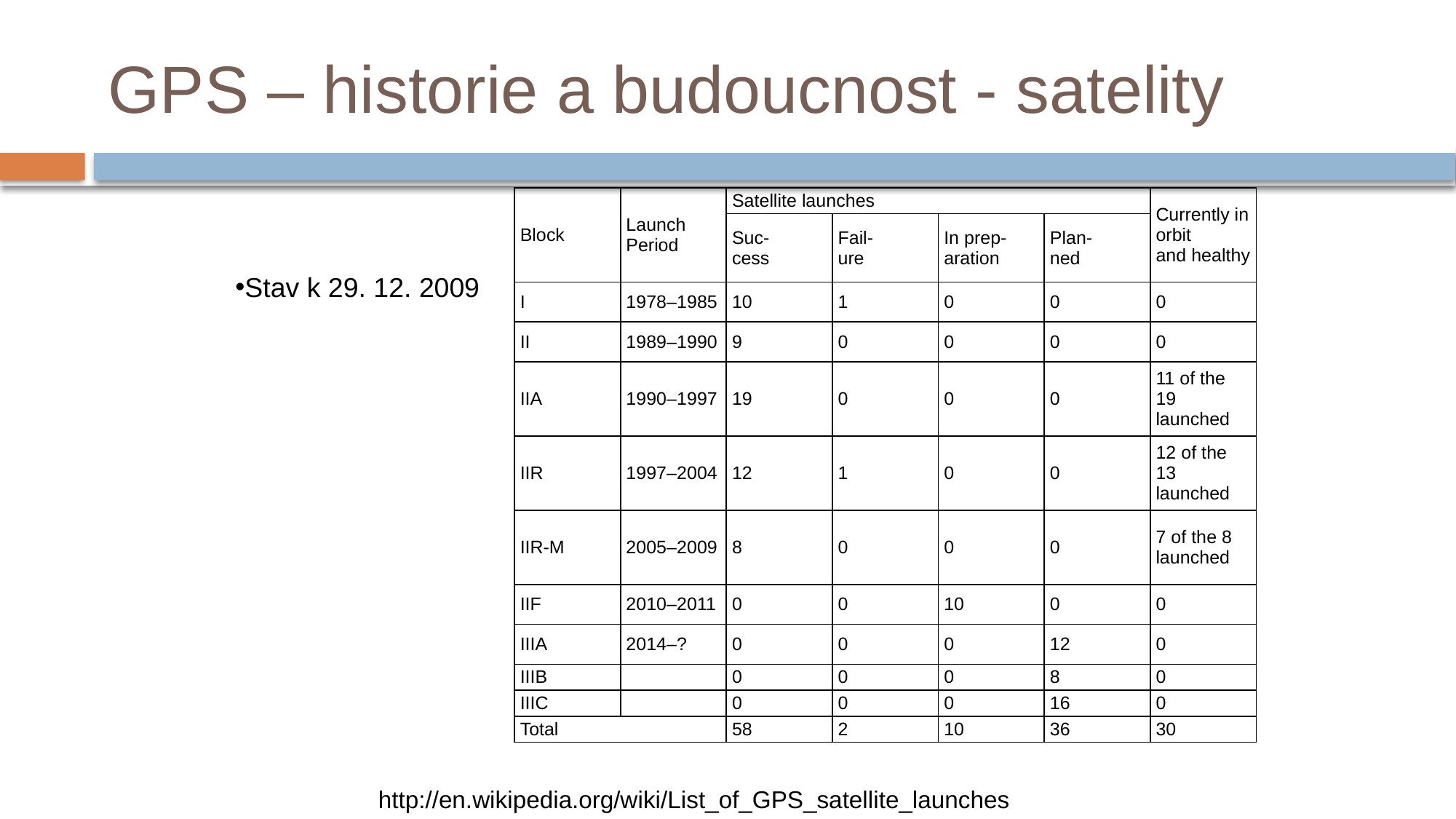

# GPS – historie a budoucnost - satelity
| Block | Launch Period | Satellite launches |  |  |  | Currently in orbit and healthy |
| --- | --- | --- | --- | --- | --- | --- |
|  |  | Suc- cess | Fail- ure | In prep- aration | Plan- ned |  |
| I | 1978–1985 | 10 | 1 | 0 | 0 | 0 |
| II | 1989–1990 | 9 | 0 | 0 | 0 | 0 |
| IIA | 1990–1997 | 19 | 0 | 0 | 0 | 11 of the 19 launched |
| IIR | 1997–2004 | 12 | 1 | 0 | 0 | 12 of the 13 launched |
| IIR-M | 2005–2009 | 8 | 0 | 0 | 0 | 7 of the 8 launched |
| IIF | 2010–2011 | 0 | 0 | 10 | 0 | 0 |
| IIIA | 2014–? | 0 | 0 | 0 | 12 | 0 |
| IIIB |  | 0 | 0 | 0 | 8 | 0 |
| IIIC |  | 0 | 0 | 0 | 16 | 0 |
| Total |  | 58 | 2 | 10 | 36 | 30 |
Stav k 29. 12. 2009

http://en.wikipedia.org/wiki/List_of_GPS_satellite_launches